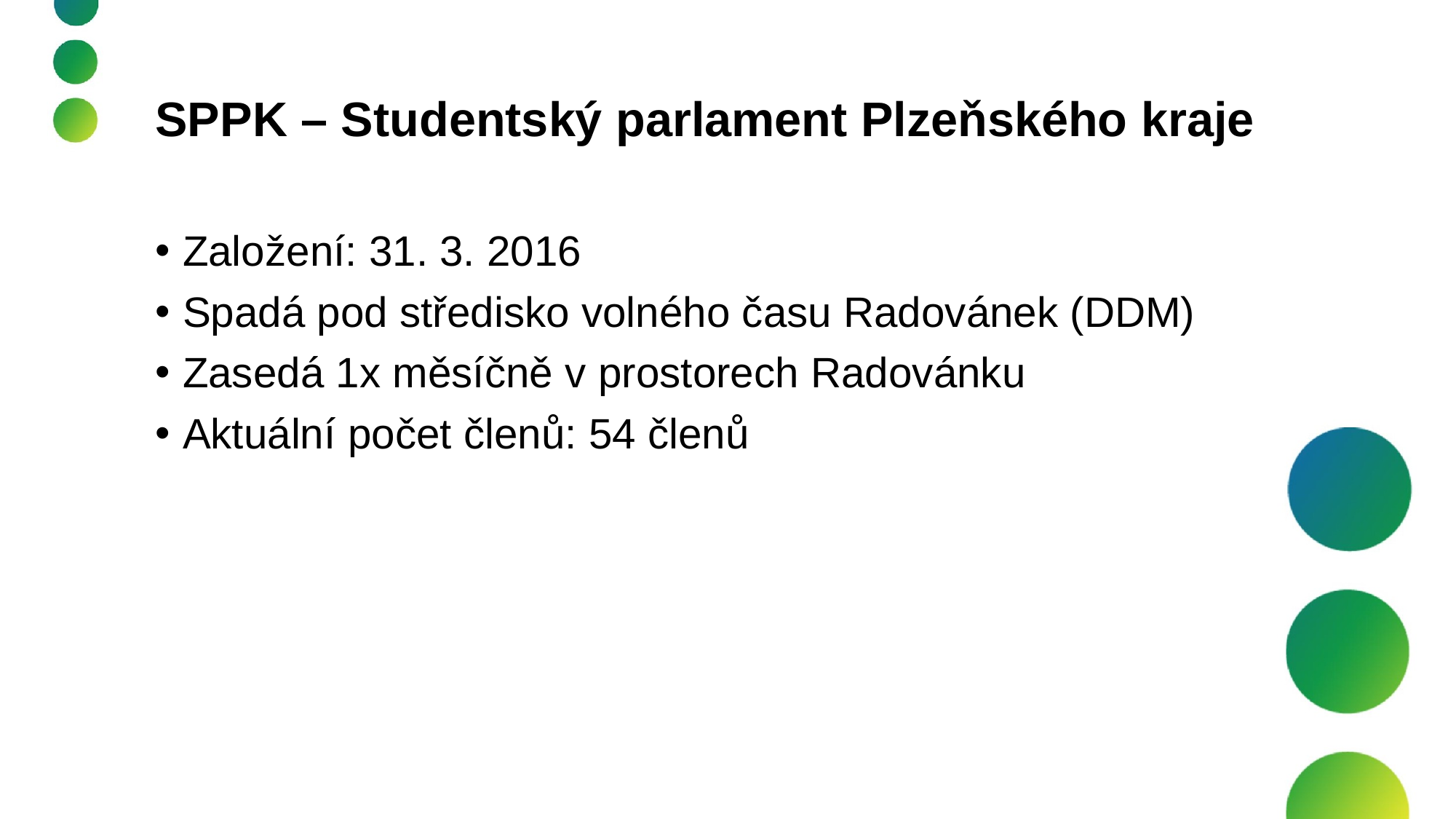

SPPK – Studentský parlament Plzeňského kraje

Založení: 31. 3. 2016
Spadá pod středisko volného času Radovánek (DDM)
Zasedá 1x měsíčně v prostorech Radovánku
Aktuální počet členů: 54 členů